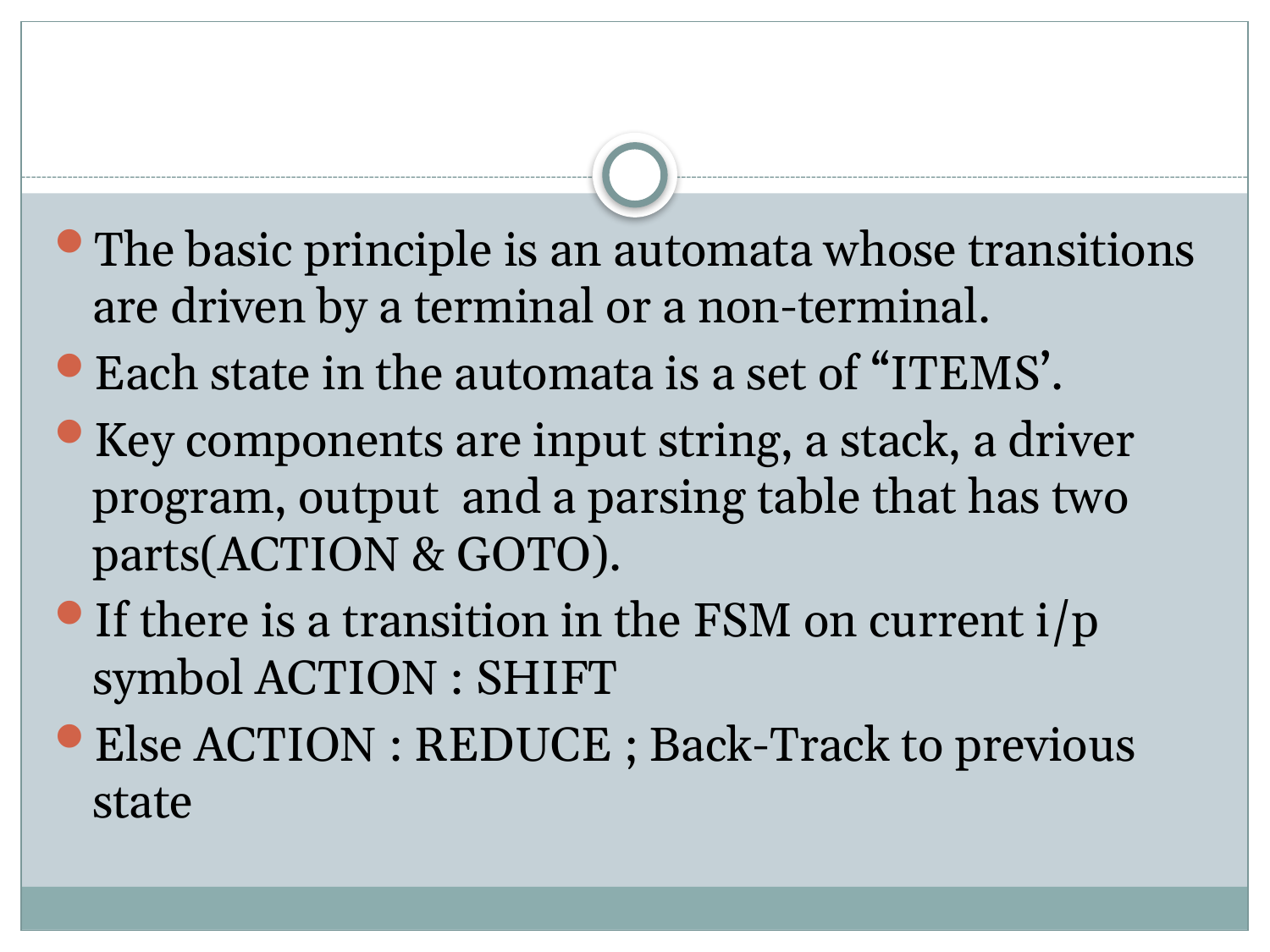

#
The basic principle is an automata whose transitions are driven by a terminal or a non-terminal.
Each state in the automata is a set of “ITEMS’.
Key components are input string, a stack, a driver program, output  and a parsing table that has two parts(ACTION & GOTO).
If there is a transition in the FSM on current i/p symbol ACTION : SHIFT
Else ACTION : REDUCE ; Back-Track to previous state